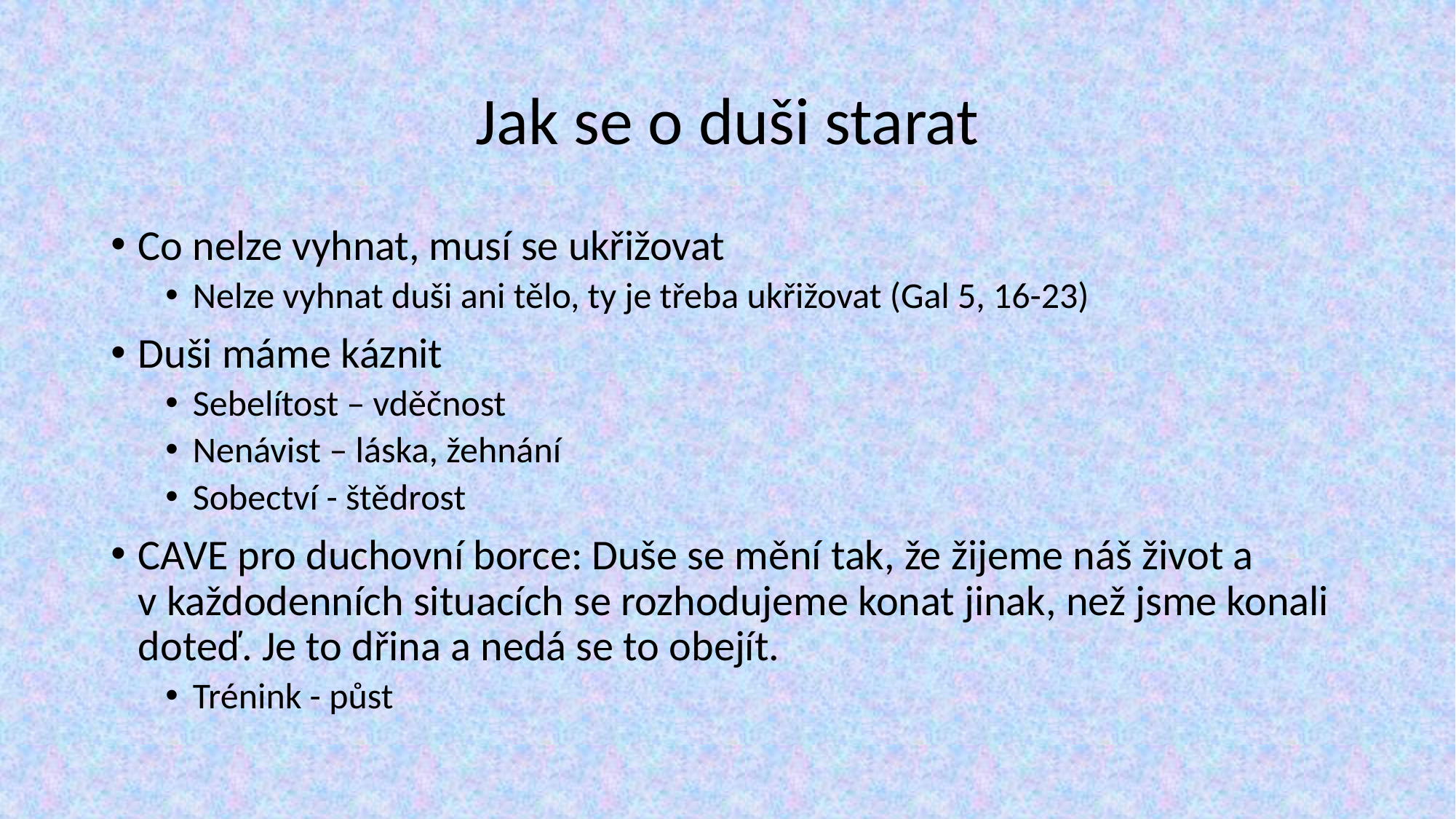

# Jak se o duši starat
Co nelze vyhnat, musí se ukřižovat
Nelze vyhnat duši ani tělo, ty je třeba ukřižovat (Gal 5, 16-23)
Duši máme káznit
Sebelítost – vděčnost
Nenávist – láska, žehnání
Sobectví - štědrost
CAVE pro duchovní borce: Duše se mění tak, že žijeme náš život a v každodenních situacích se rozhodujeme konat jinak, než jsme konali doteď. Je to dřina a nedá se to obejít.
Trénink - půst